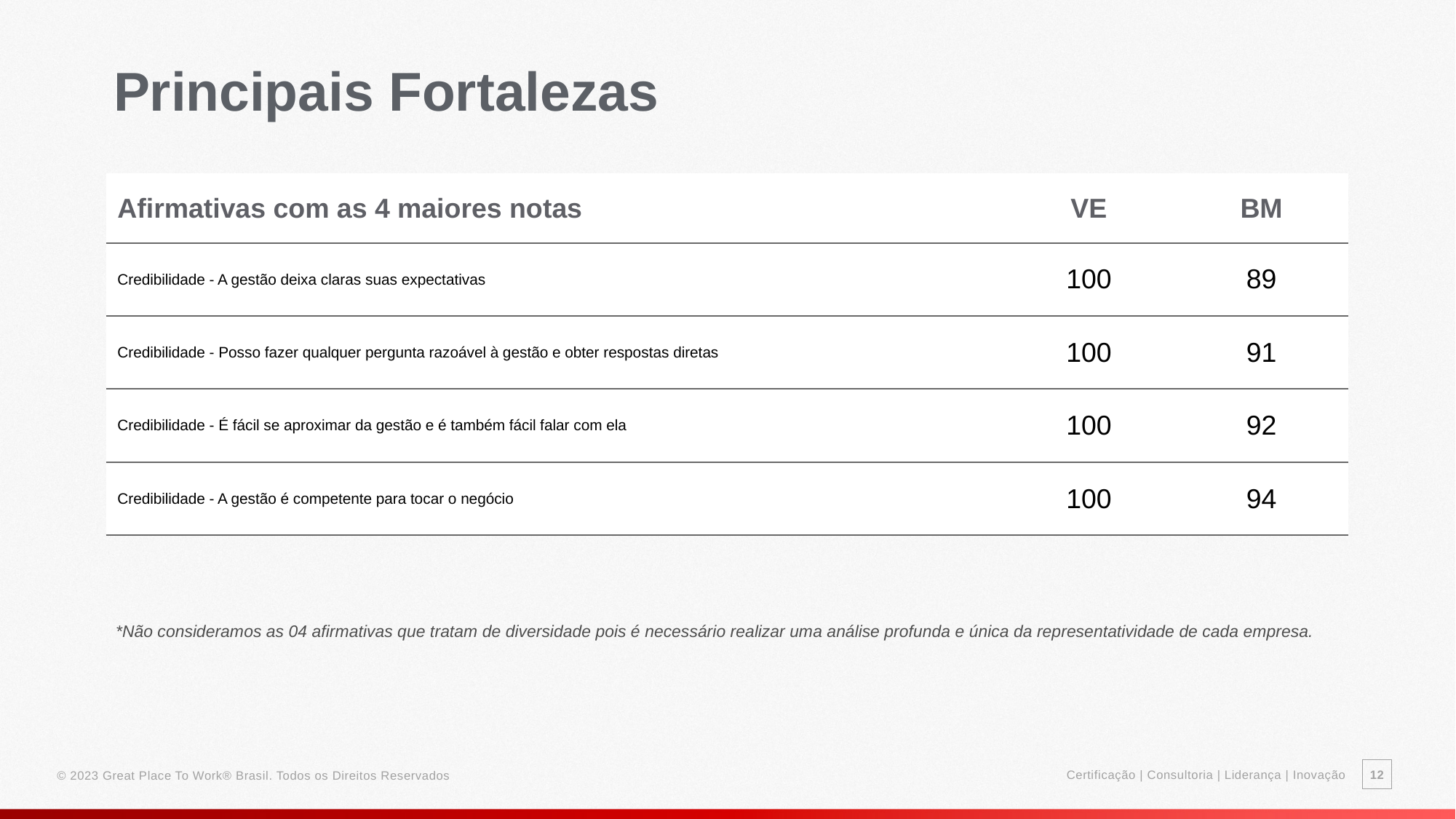

Principais Fortalezas
| Afirmativas com as 4 maiores notas | VE | BM |
| --- | --- | --- |
| Credibilidade - A gestão deixa claras suas expectativas | 100 | 89 |
| Credibilidade - Posso fazer qualquer pergunta razoável à gestão e obter respostas diretas | 100 | 91 |
| Credibilidade - É fácil se aproximar da gestão e é também fácil falar com ela | 100 | 92 |
| Credibilidade - A gestão é competente para tocar o negócio | 100 | 94 |
*Não consideramos as 04 afirmativas que tratam de diversidade pois é necessário realizar uma análise profunda e única da representatividade de cada empresa.
12
Certificação | Consultoria | Liderança | Inovação
© 2023 Great Place To Work® Brasil. Todos os Direitos Reservados